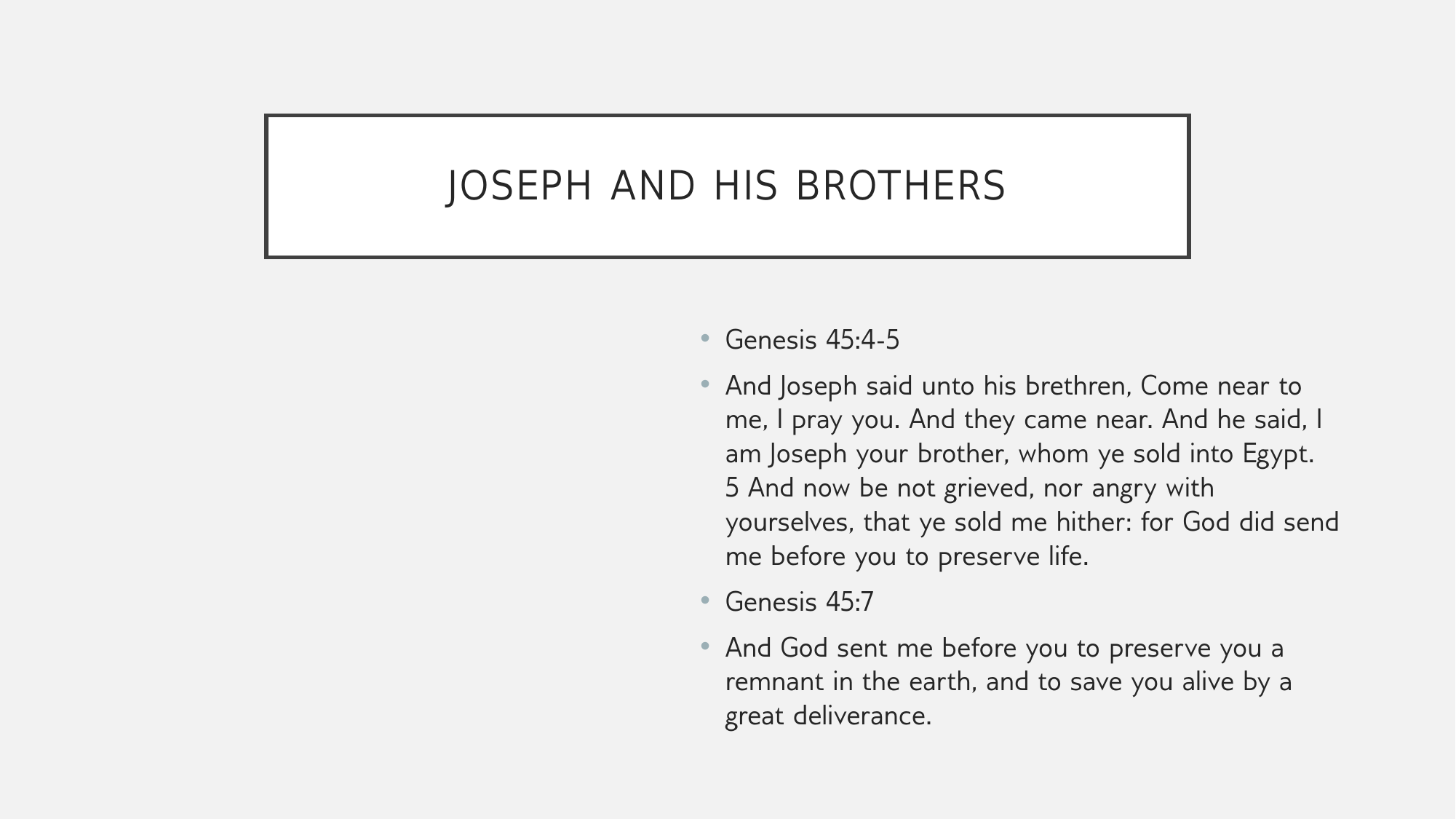

# Joseph and his Brothers
Genesis 45:4-5
And Joseph said unto his brethren, Come near to me, I pray you. And they came near. And he said, I am Joseph your brother, whom ye sold into Egypt.  5 And now be not grieved, nor angry with yourselves, that ye sold me hither: for God did send me before you to preserve life.
Genesis 45:7
And God sent me before you to preserve you a remnant in the earth, and to save you alive by a great deliverance.